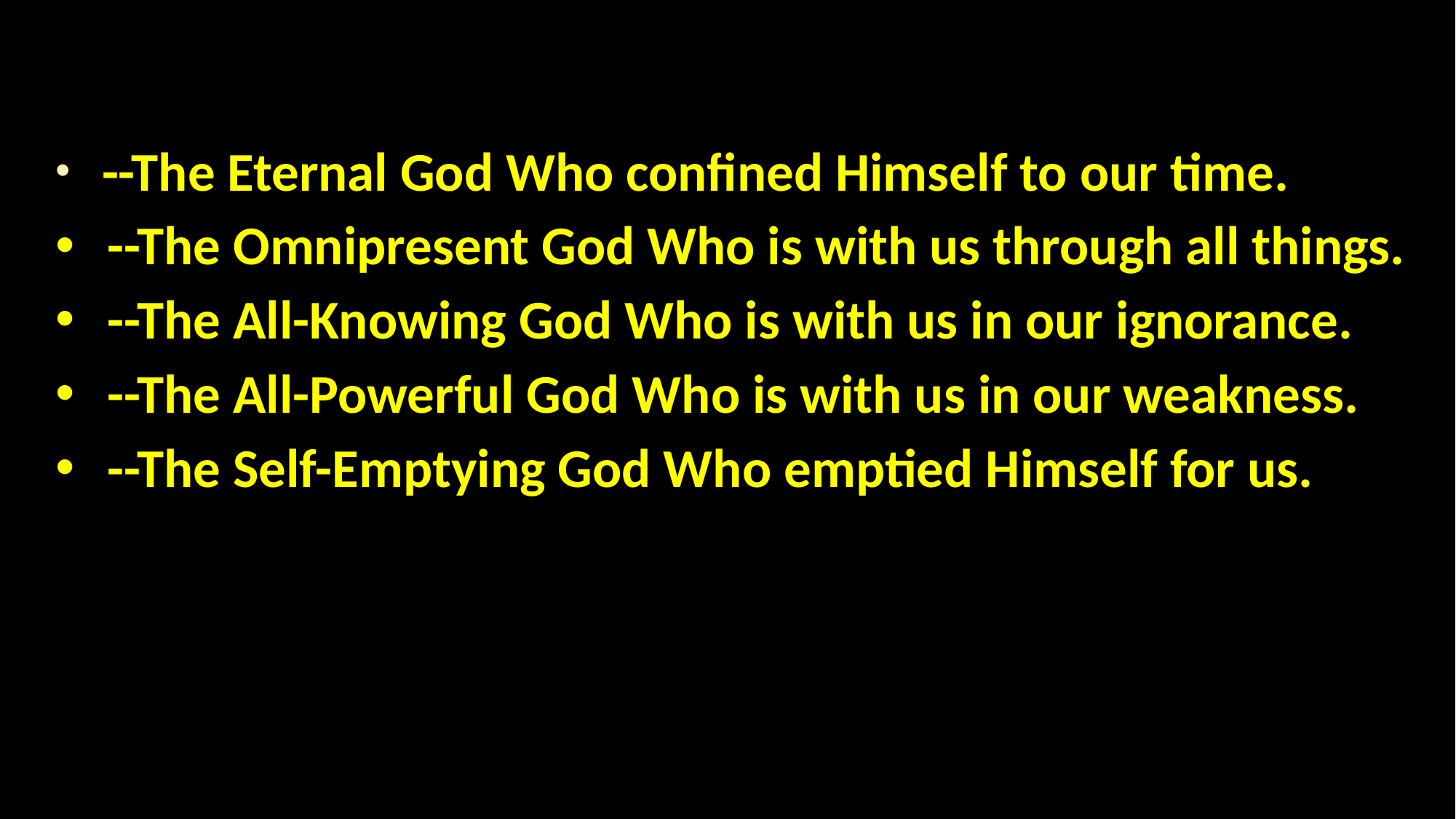

#
  --The Eternal God Who confined Himself to our time.
  --The Omnipresent God Who is with us through all things.
  --The All-Knowing God Who is with us in our ignorance.
  --The All-Powerful God Who is with us in our weakness.
  --The Self-Emptying God Who emptied Himself for us.